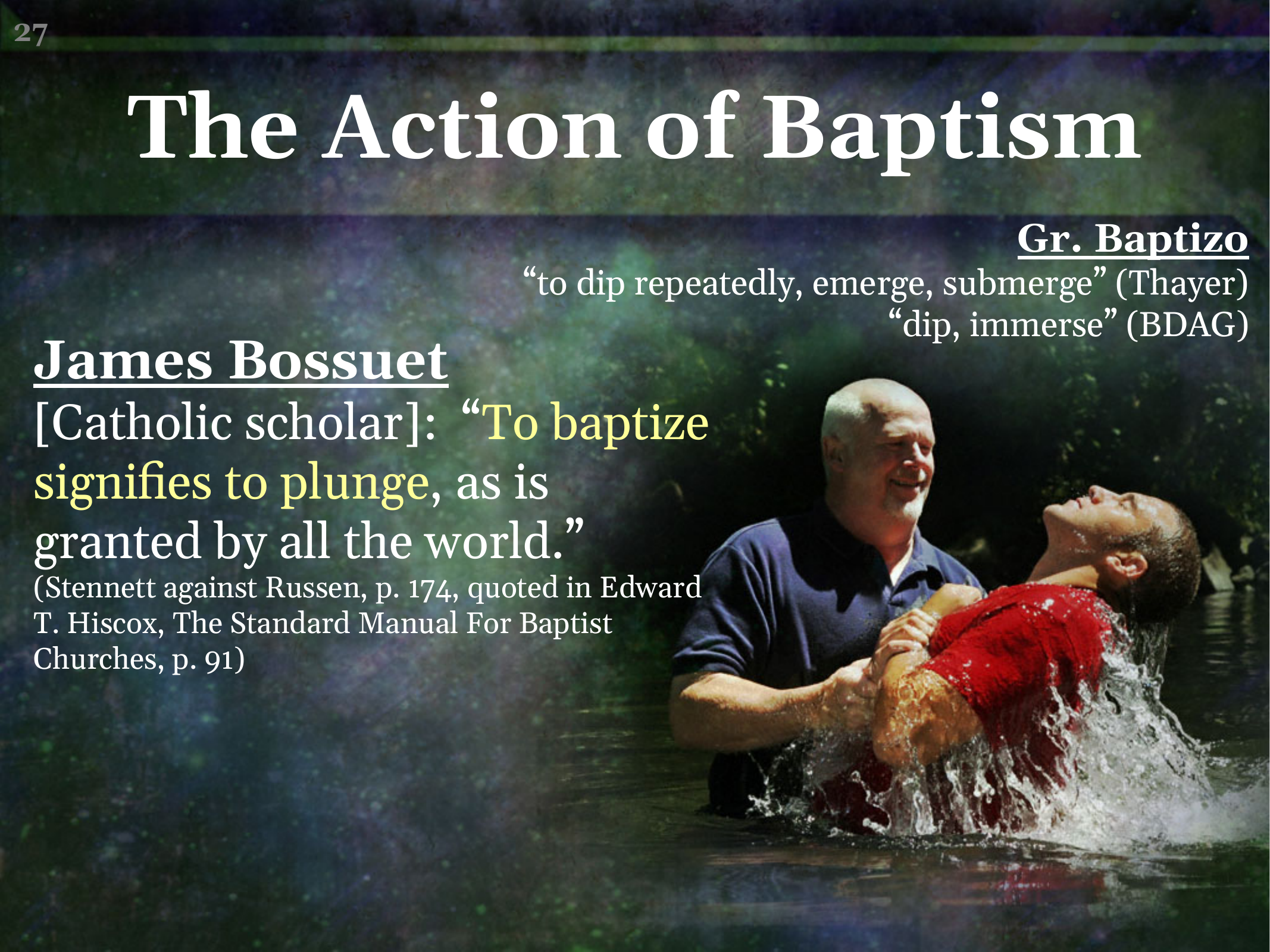

The Action of Baptism
Gr. Baptizo
“to dip repeatedly, emerge, submerge” (Thayer)
“dip, immerse” (BDAG)
James Bossuet
[Catholic scholar]:  “To baptize signifies to plunge, as is granted by all the world.”  (Stennett against Russen, p. 174, quoted in Edward T. Hiscox, The Standard Manual For Baptist Churches, p. 91)